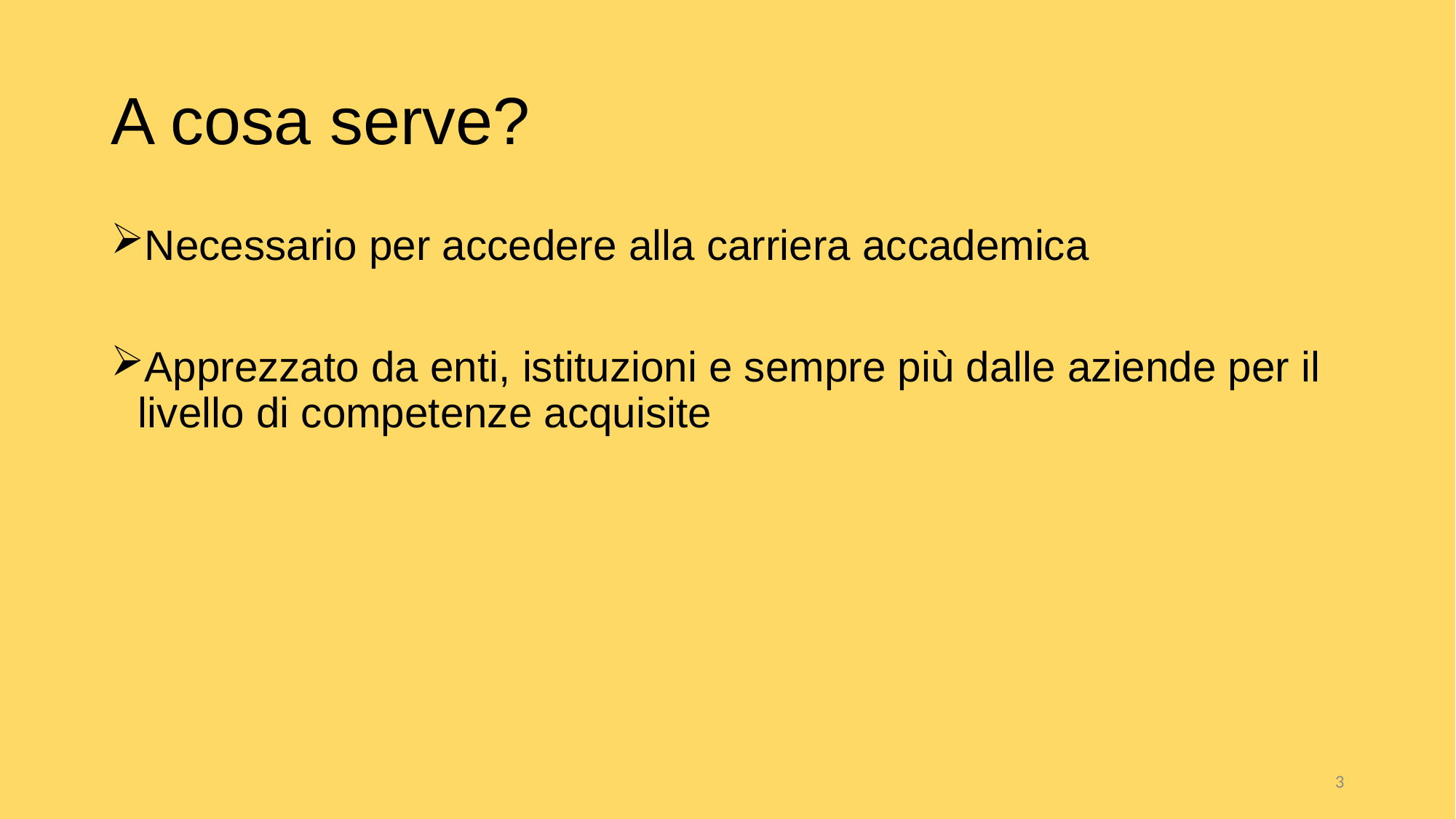

# A cosa serve?
Necessario per accedere alla carriera accademica

Apprezzato da enti, istituzioni e sempre più dalle aziende per il livello di competenze acquisite

3